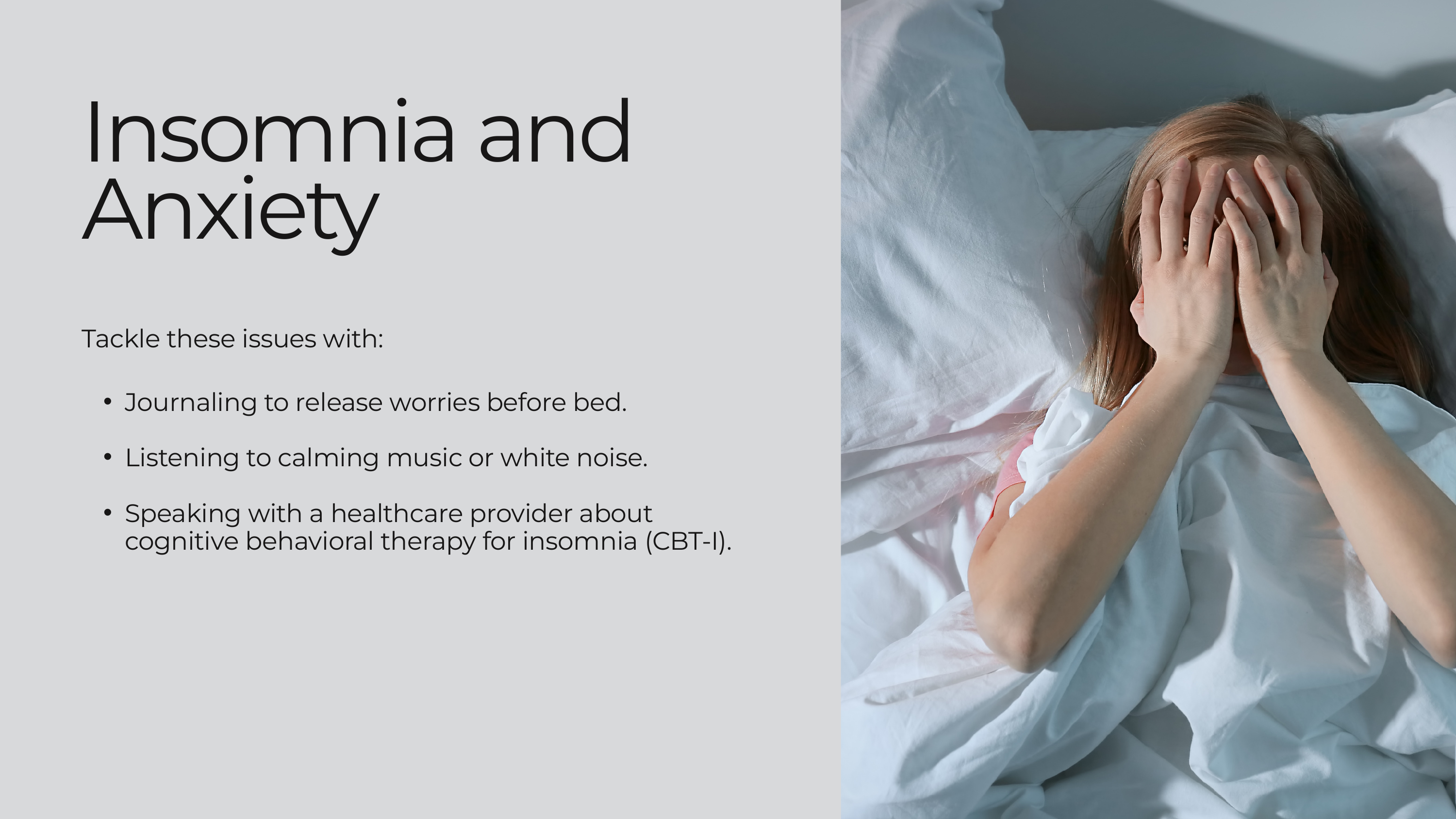

Insomnia and Anxiety
Tackle these issues with:
Journaling to release worries before bed.

Listening to calming music or white noise.

Speaking with a healthcare provider about cognitive behavioral therapy for insomnia (CBT-I).